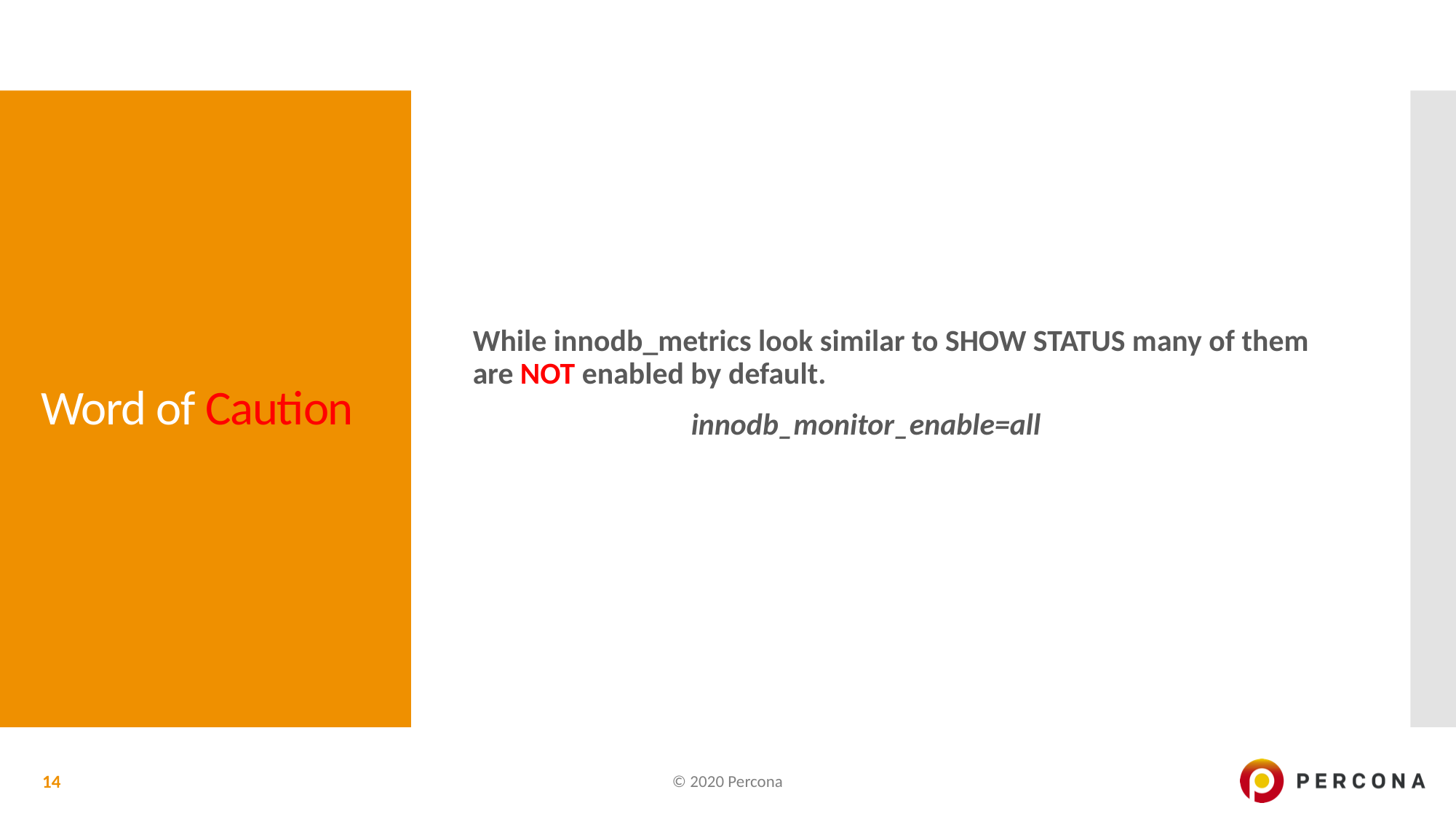

While innodb_metrics look similar to SHOW STATUS many of them are NOT enabled by default.
		innodb_monitor_enable=all

# Word of Caution
14
© 2020 Percona